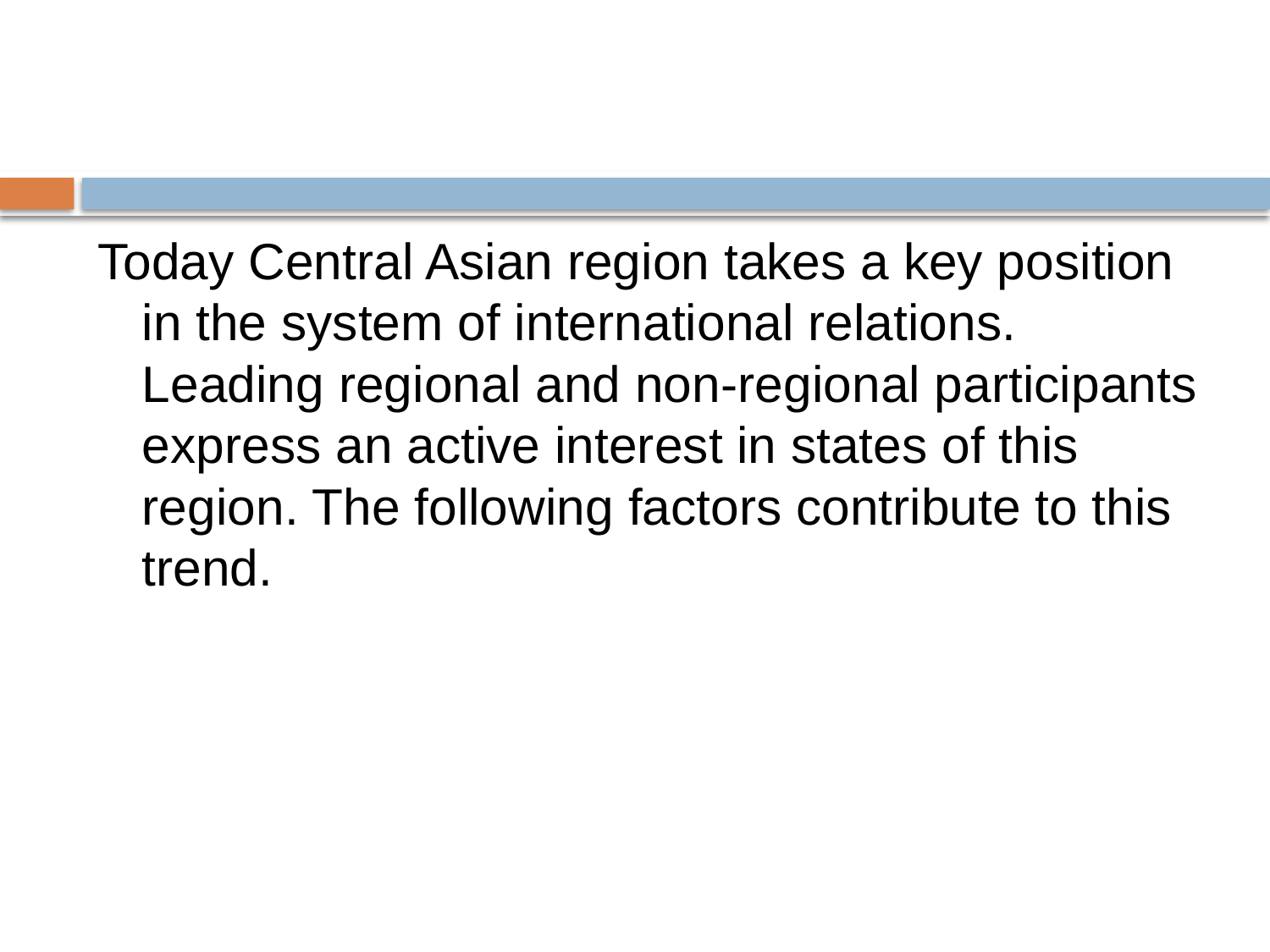

Today Central Asian region takes a key position in the system of international relations. Leading regional and non-regional participants express an active interest in states of this region. The following factors contribute to this trend.